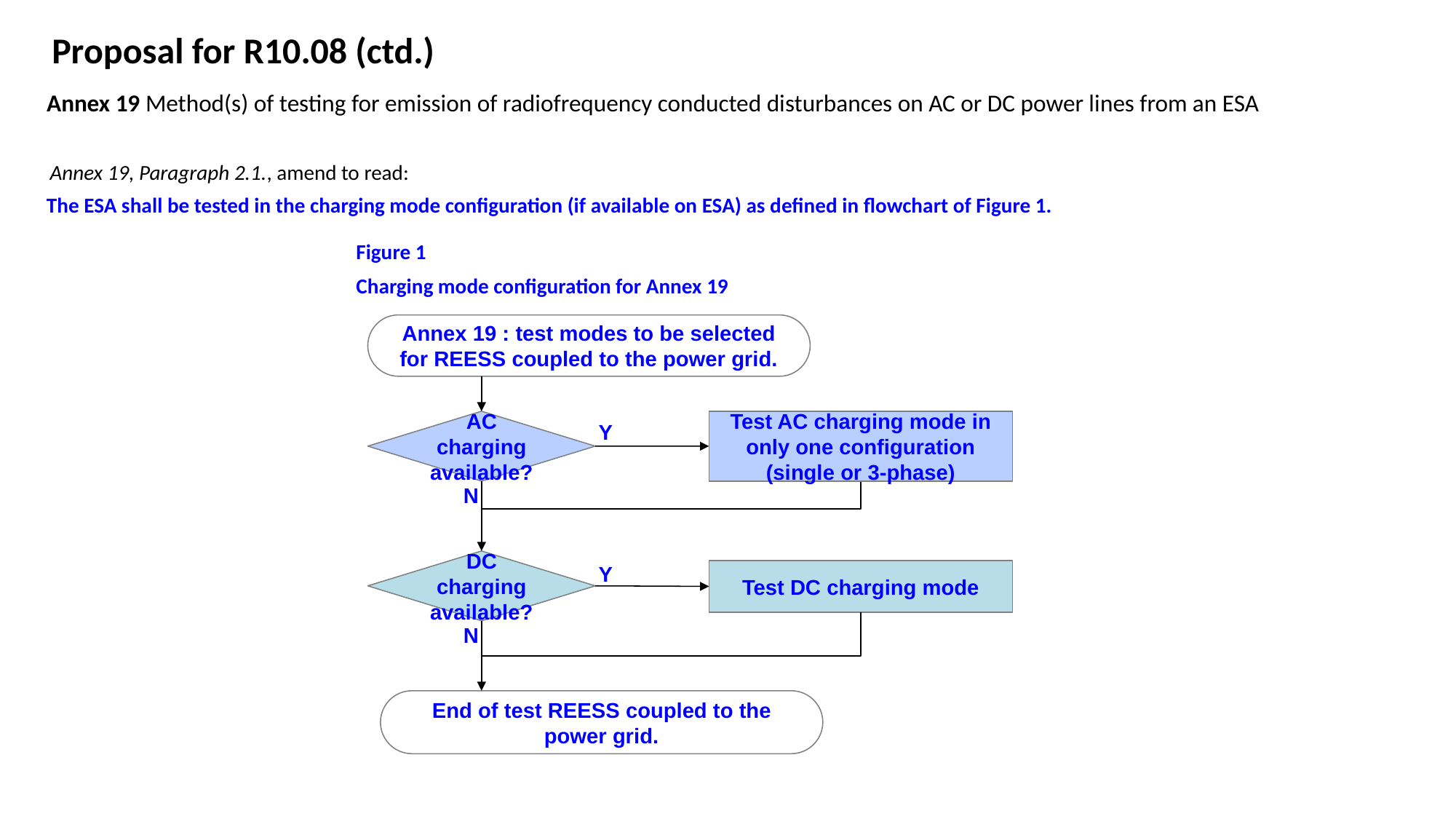

Proposal for R10.08 (ctd.)
Annex 19 Method(s) of testing for emission of radiofrequency conducted disturbances on AC or DC power lines from an ESA
Annex 19, Paragraph 2.1., amend to read:
The ESA shall be tested in the charging mode configuration (if available on ESA) as defined in flowchart of Figure 1.
Figure 1
Charging mode configuration for Annex 19
Annex 19 : test modes to be selected for REESS coupled to the power grid.
AC charging available?
Test AC charging mode in only one configuration (single or 3-phase)
Y
N
DC charging available?
Y
Test DC charging mode
N
End of test REESS coupled to the power grid.